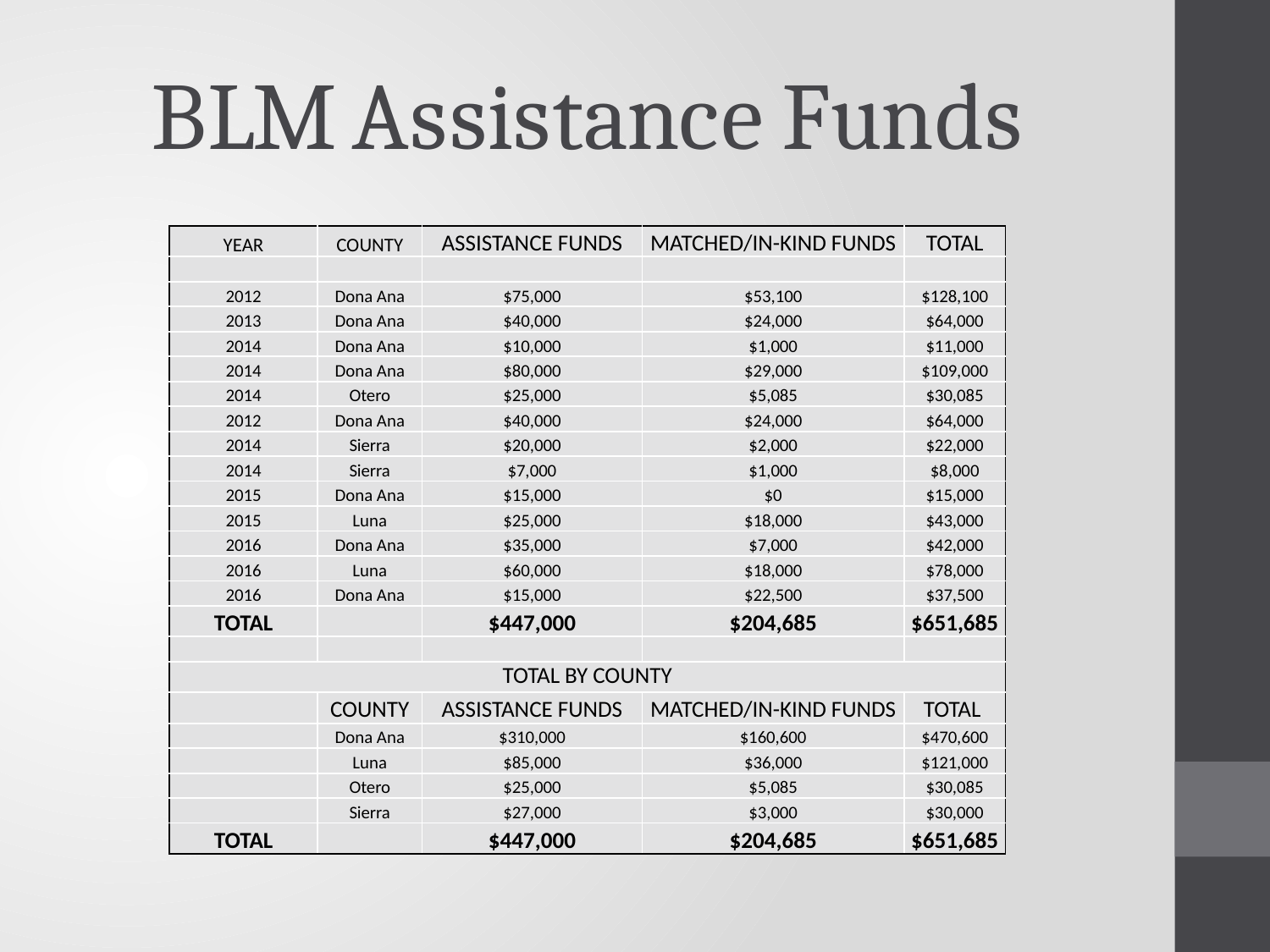

# BLM Assistance Funds
| YEAR | COUNTY | ASSISTANCE FUNDS | MATCHED/IN-KIND FUNDS | TOTAL |
| --- | --- | --- | --- | --- |
|  |  |  |  |  |
| 2012 | Dona Ana | $75,000 | $53,100 | $128,100 |
| 2013 | Dona Ana | $40,000 | $24,000 | $64,000 |
| 2014 | Dona Ana | $10,000 | $1,000 | $11,000 |
| 2014 | Dona Ana | $80,000 | $29,000 | $109,000 |
| 2014 | Otero | $25,000 | $5,085 | $30,085 |
| 2012 | Dona Ana | $40,000 | $24,000 | $64,000 |
| 2014 | Sierra | $20,000 | $2,000 | $22,000 |
| 2014 | Sierra | $7,000 | $1,000 | $8,000 |
| 2015 | Dona Ana | $15,000 | $0 | $15,000 |
| 2015 | Luna | $25,000 | $18,000 | $43,000 |
| 2016 | Dona Ana | $35,000 | $7,000 | $42,000 |
| 2016 | Luna | $60,000 | $18,000 | $78,000 |
| 2016 | Dona Ana | $15,000 | $22,500 | $37,500 |
| TOTAL |  | $447,000 | $204,685 | $651,685 |
|  |  |  |  |  |
| TOTAL BY COUNTY |  |  |  |  |
|  | COUNTY | ASSISTANCE FUNDS | MATCHED/IN-KIND FUNDS | TOTAL |
|  | Dona Ana | $310,000 | $160,600 | $470,600 |
|  | Luna | $85,000 | $36,000 | $121,000 |
|  | Otero | $25,000 | $5,085 | $30,085 |
|  | Sierra | $27,000 | $3,000 | $30,000 |
| TOTAL |  | $447,000 | $204,685 | $651,685 |